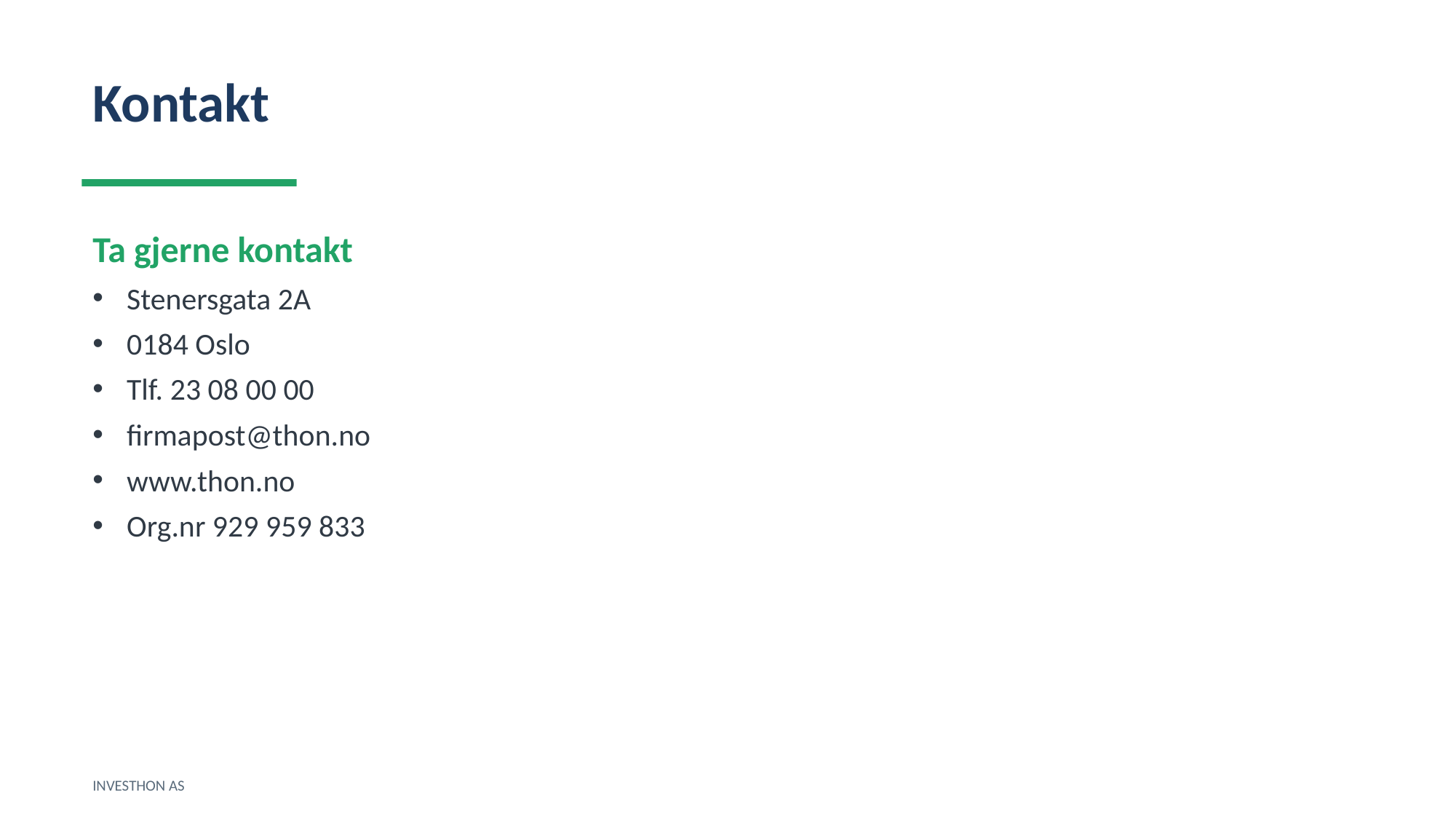

Kontakt

Ta gjerne kontakt
Stenersgata 2A
0184 Oslo
Tlf. 23 08 00 00
firmapost@thon.no
www.thon.no
Org.nr 929 959 833
INVESTHON AS